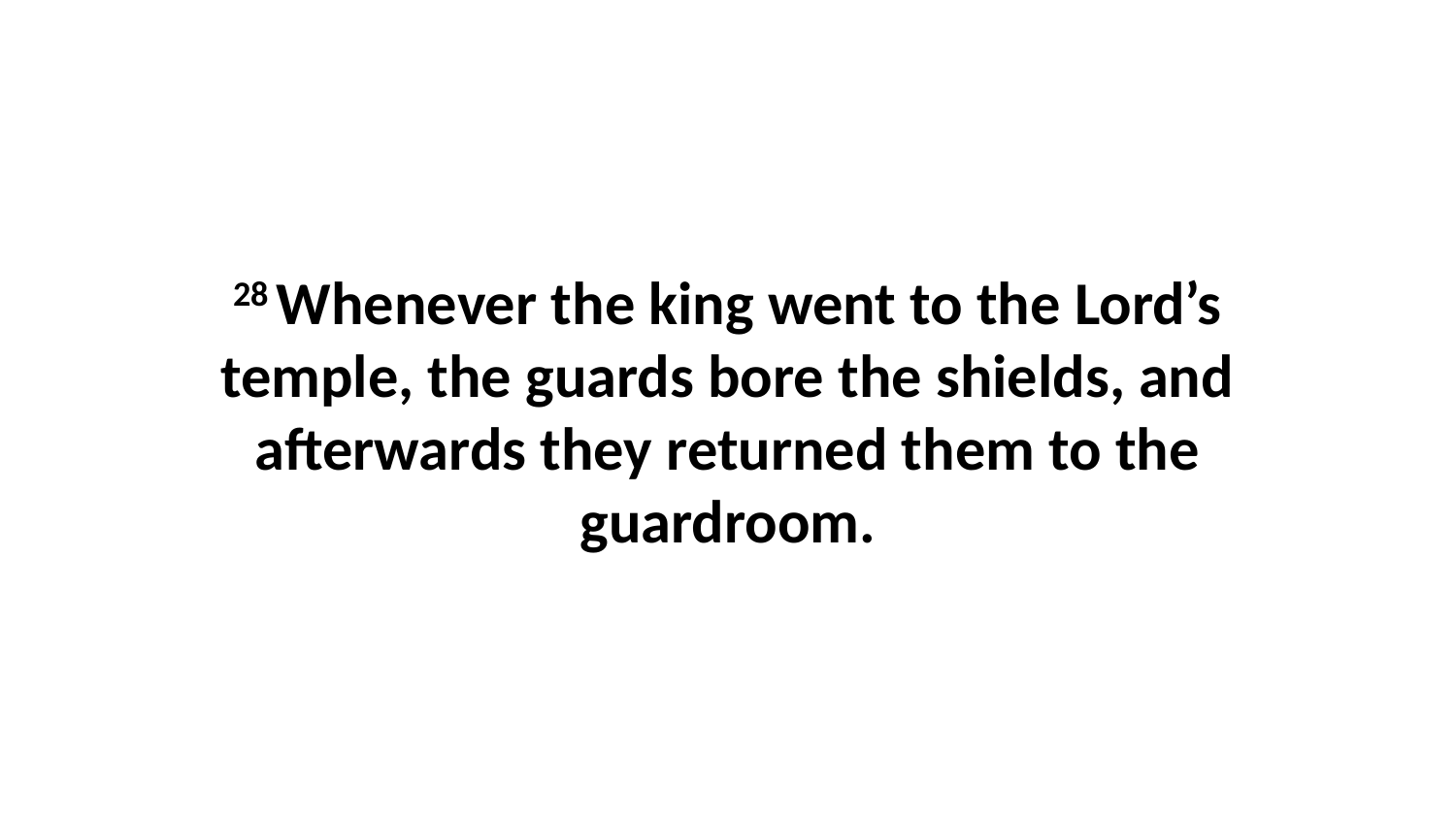

28 Whenever the king went to the Lord’s temple, the guards bore the shields, and afterwards they returned them to the guardroom.